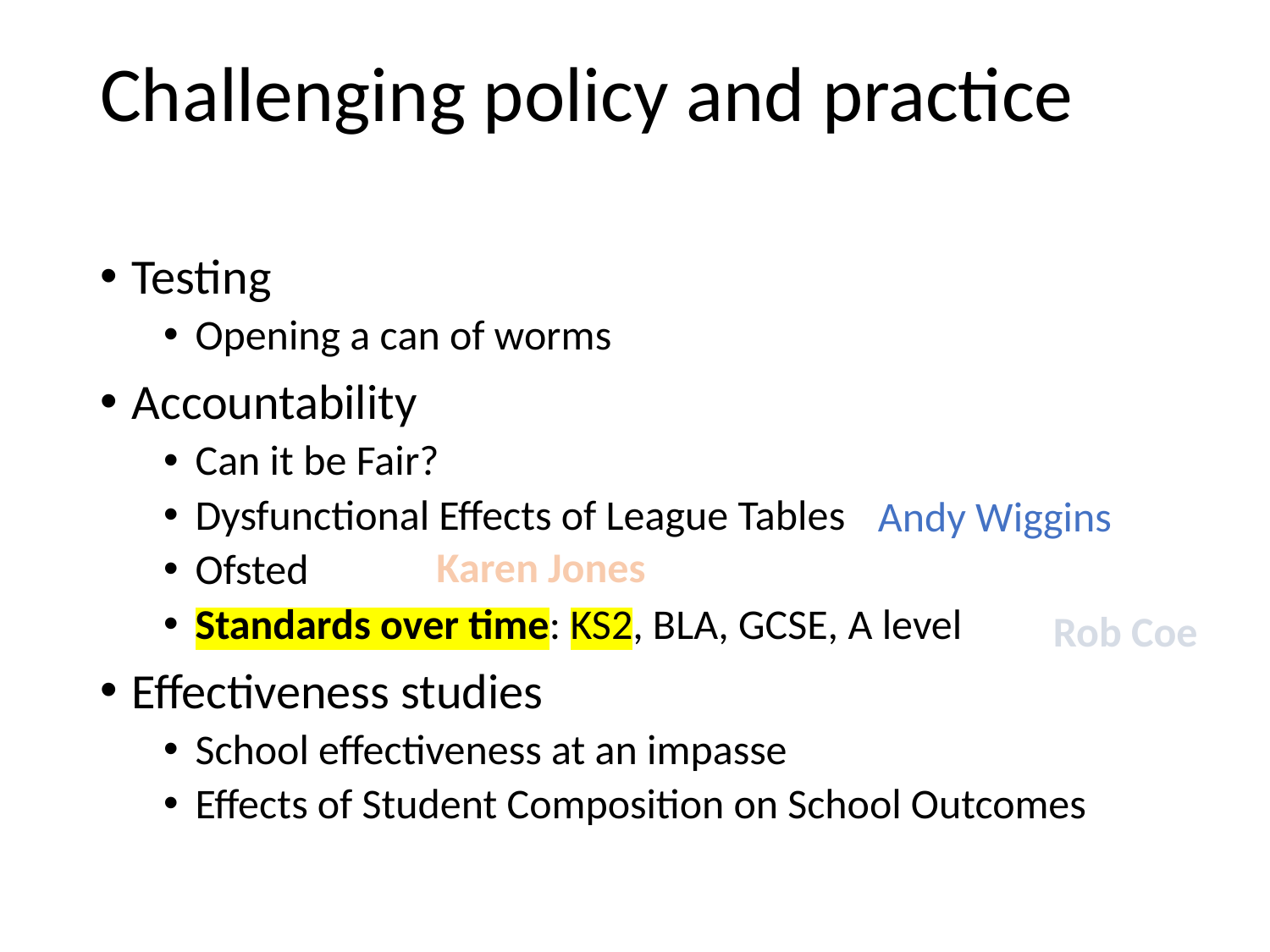

# Challenging policy and practice
Testing
Opening a can of worms
Accountability
Can it be Fair?
Dysfunctional Effects of League Tables
Ofsted
Standards over time: KS2, BLA, GCSE, A level
Effectiveness studies
School effectiveness at an impasse
Effects of Student Composition on School Outcomes

Andy Wiggins
Karen Jones
Rob Coe